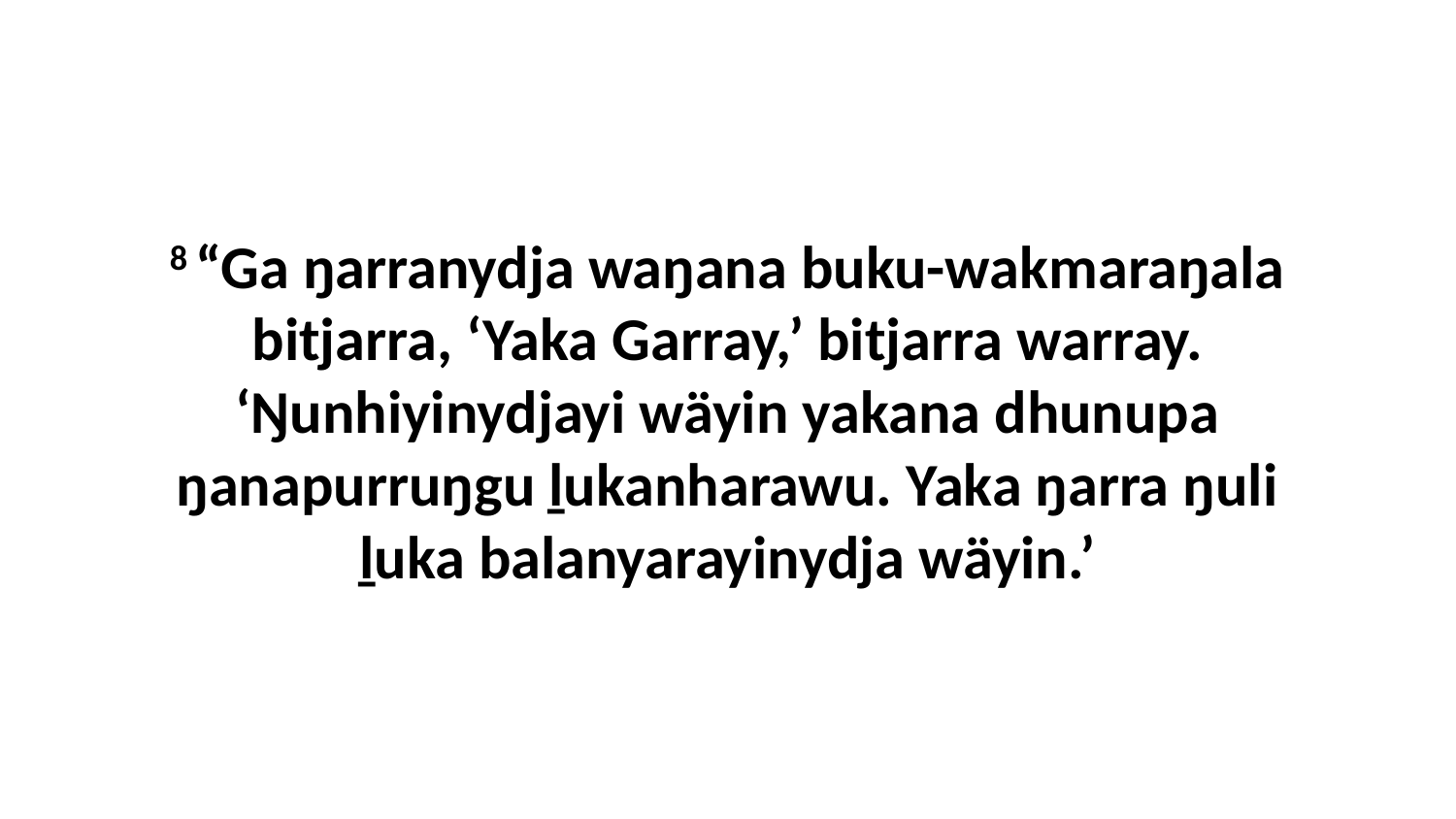

8 “Ga ŋarranydja waŋana buku-wakmaraŋala bitjarra, ‘Yaka Garray,’ bitjarra warray. ‘Ŋunhiyinydjayi wäyin yakana dhunupa ŋanapurruŋgu ḻukanharawu. Yaka ŋarra ŋuli ḻuka balanyarayinydja wäyin.’